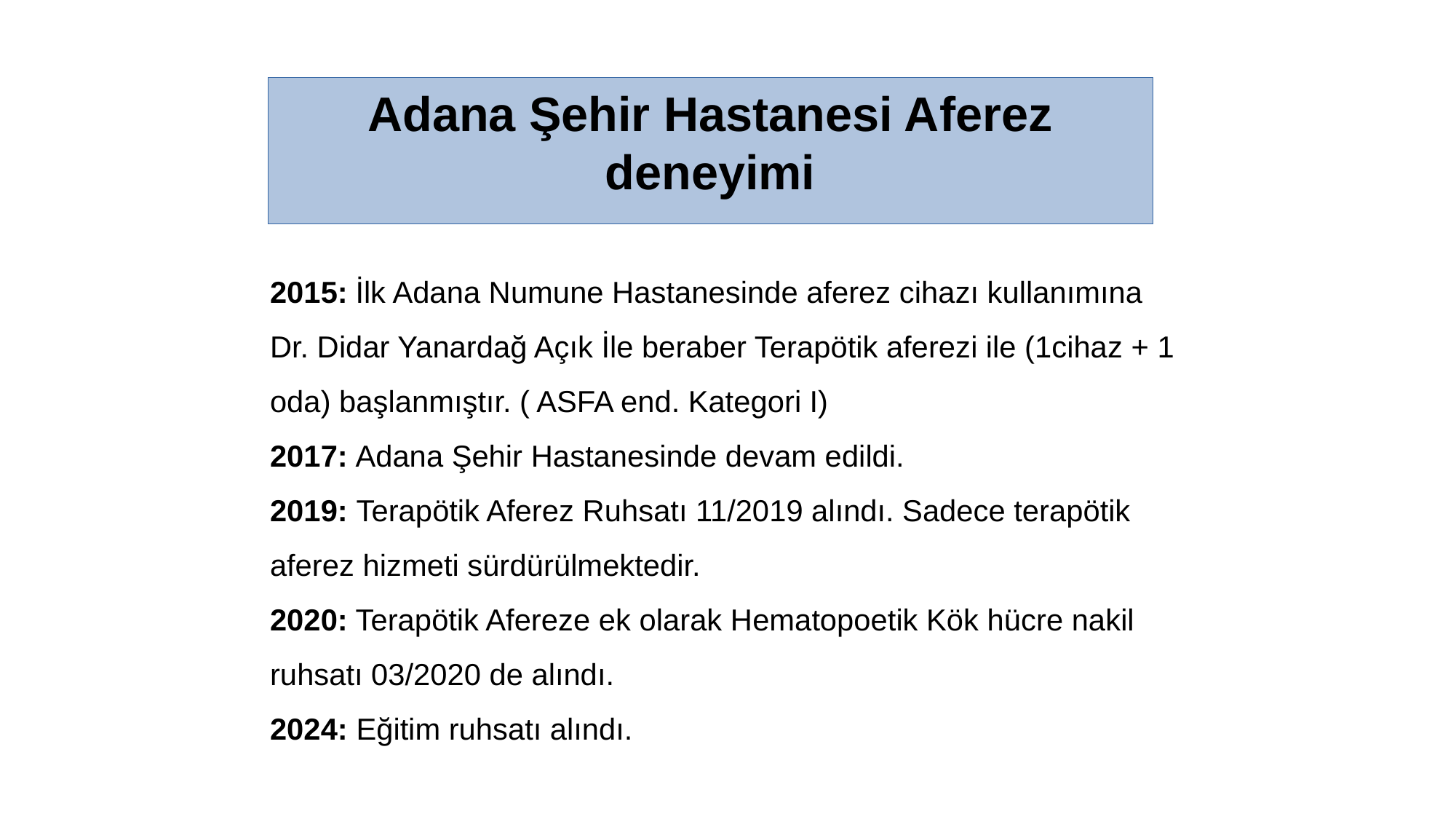

Adana Şehir Hastanesi Aferez deneyimi
2015: İlk Adana Numune Hastanesinde aferez cihazı kullanımına Dr. Didar Yanardağ Açık İle beraber Terapötik aferezi ile (1cihaz + 1 oda) başlanmıştır. ( ASFA end. Kategori I)
2017: Adana Şehir Hastanesinde devam edildi.
2019: Terapötik Aferez Ruhsatı 11/2019 alındı. Sadece terapötik aferez hizmeti sürdürülmektedir.
2020: Terapötik Afereze ek olarak Hematopoetik Kök hücre nakil ruhsatı 03/2020 de alındı.
2024: Eğitim ruhsatı alındı.